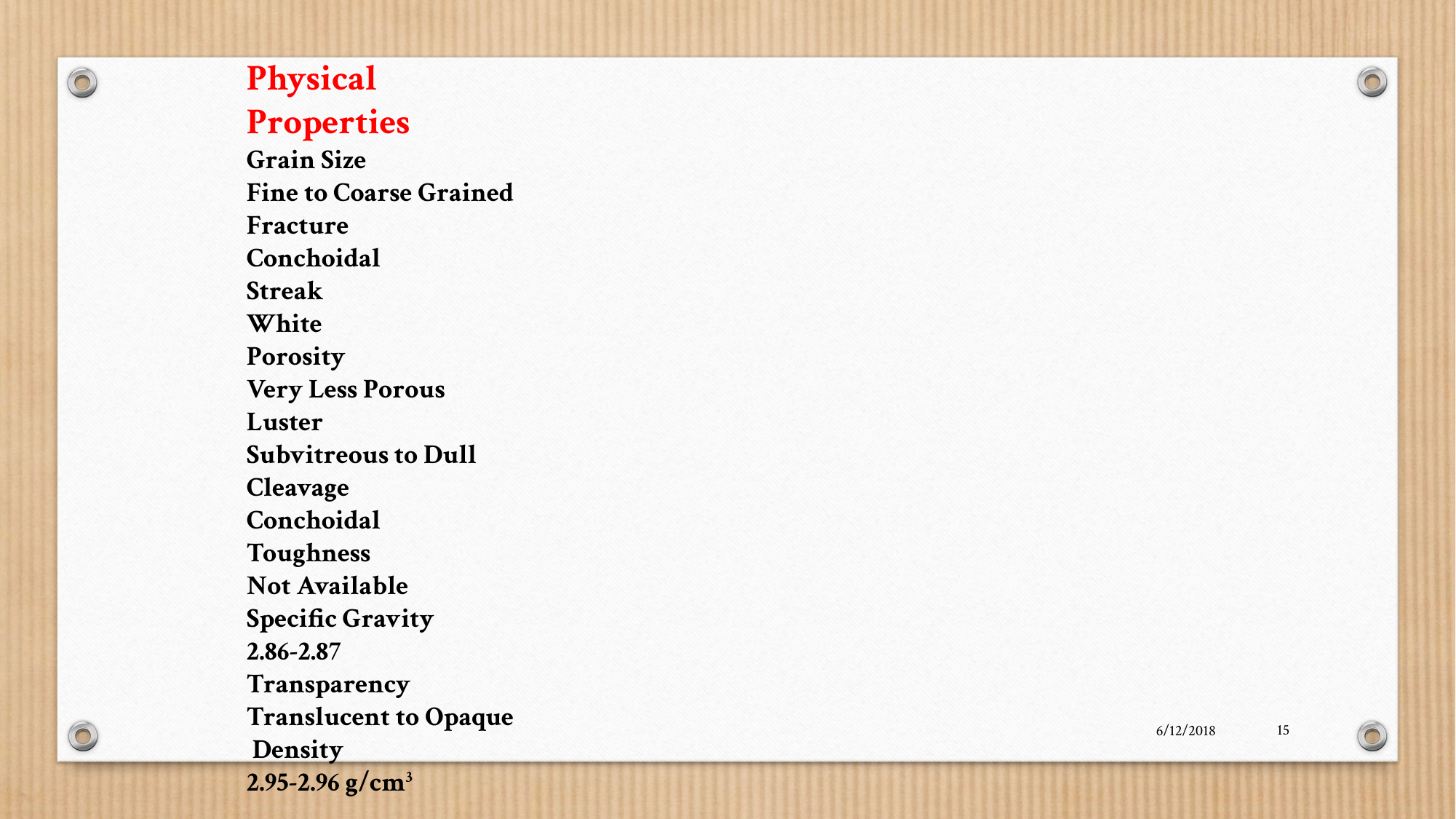

Physical Properties
Grain Size
Fine to Coarse Grained
Fracture
Conchoidal
Streak
White
Porosity
Very Less Porous
Luster
Subvitreous to Dull
Cleavage
Conchoidal
Toughness
Not Available
Specific Gravity
2.86-2.87
Transparency
Translucent to Opaque
 Density
2.95-2.96 g/cm3

6/12/2018
15